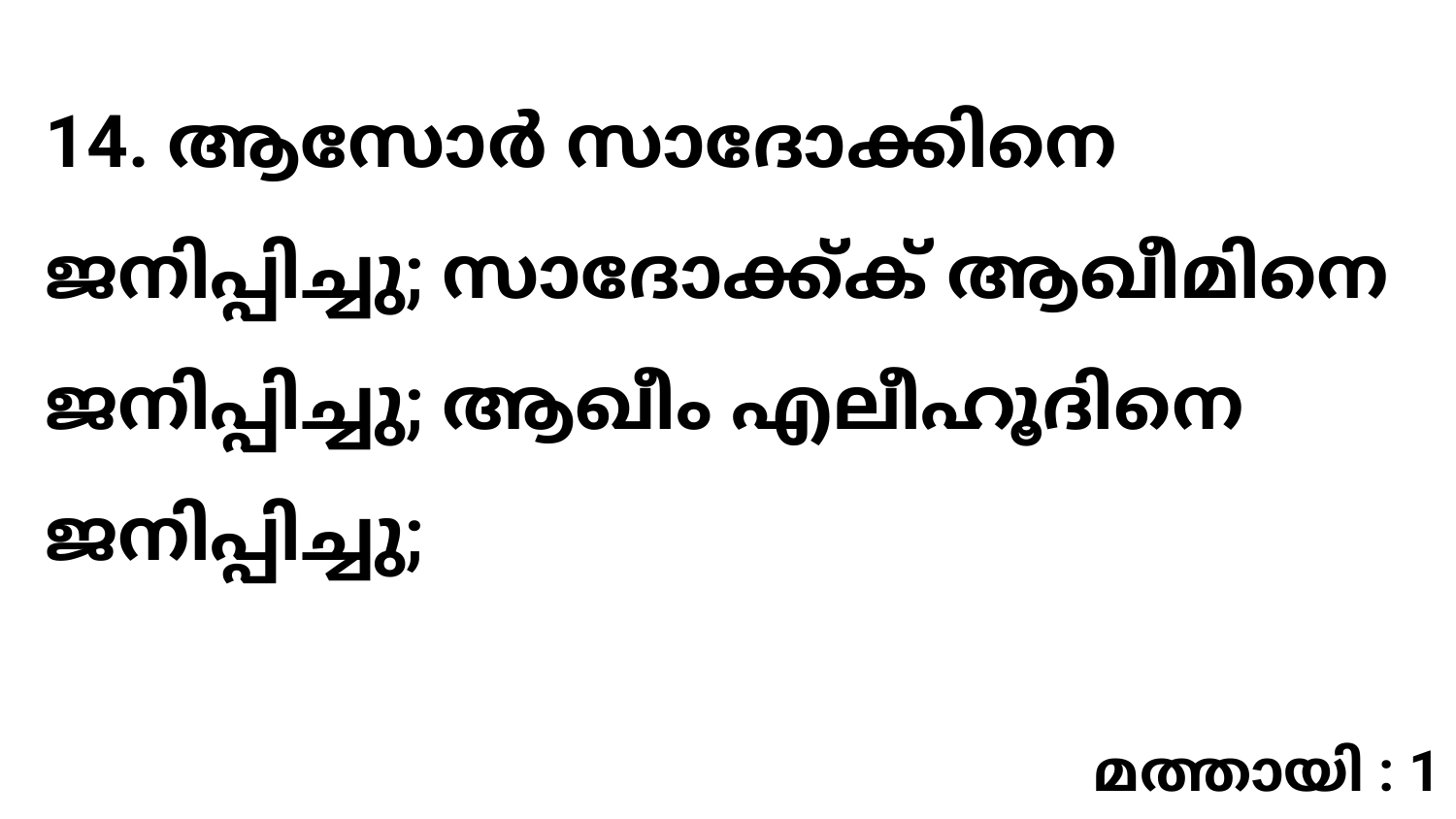

14. ആസോർ സാദോക്കിനെ ജനിപ്പിച്ചു; സാദോക്ക്ക് ആഖീമിനെ ജനിപ്പിച്ചു; ആഖീം എലീഹൂദിനെ ജനിപ്പിച്ചു;
മത്തായി : 1